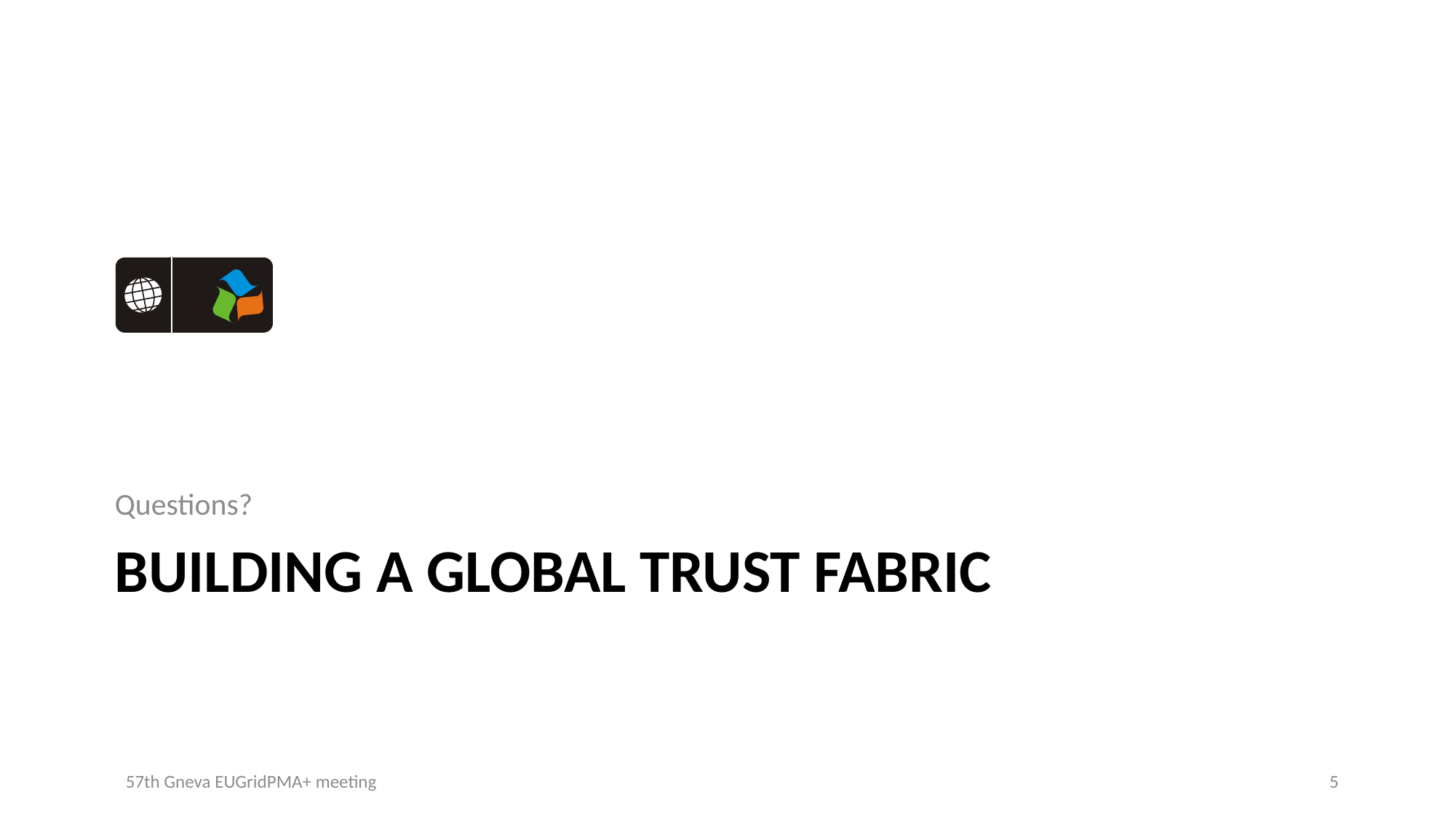

Questions?
# Building a global trust fabric
57th Gneva EUGridPMA+ meeting
5